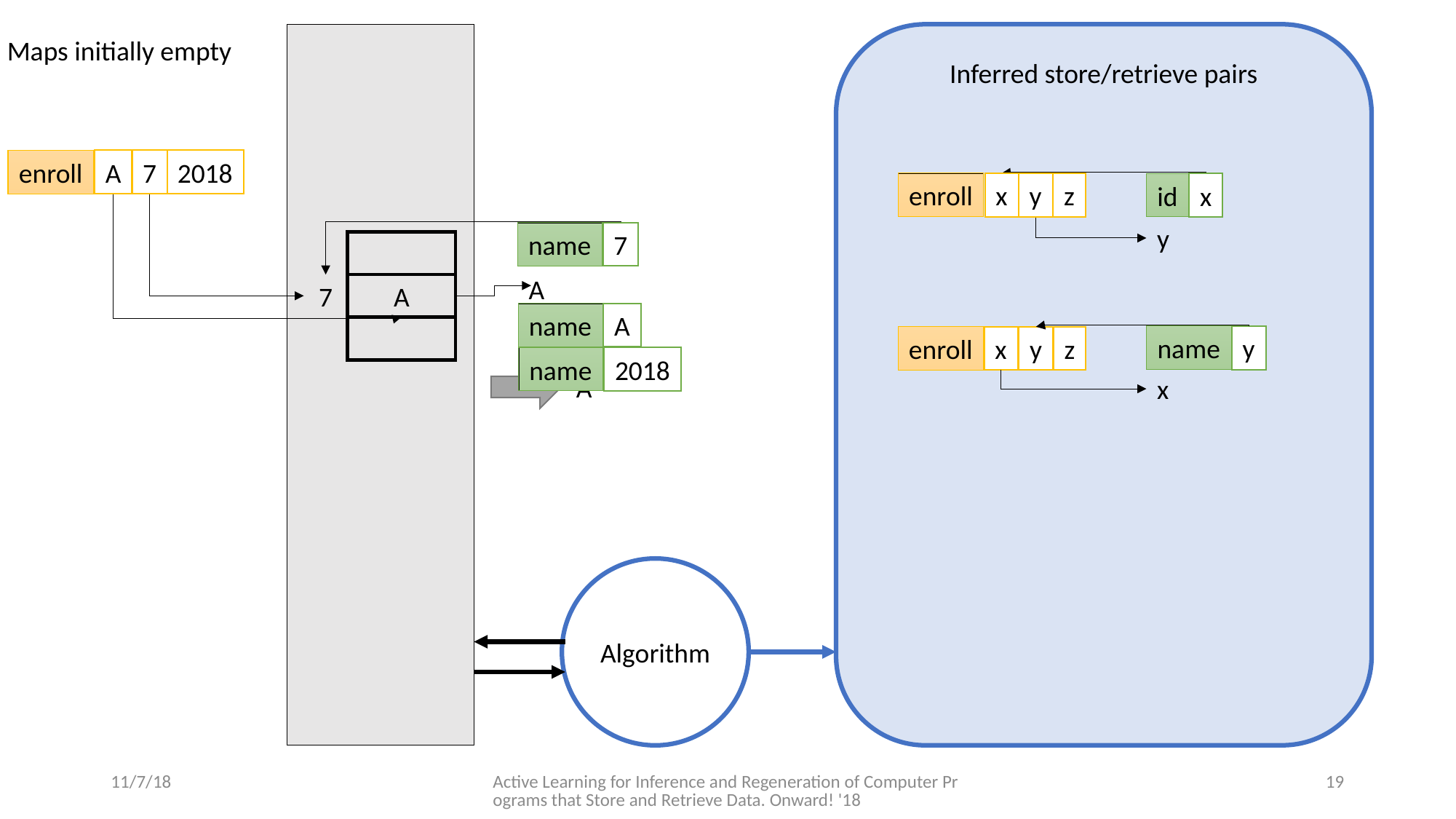

Inferred store/retrieve pairs
Maps initially empty
enroll
A
7
2018
enroll
x
y
z
id
x
y
name
7

7
A

A
name
A
name
y
x
enroll
x
y
z
name
2018

A
Algorithm
11/7/18
Active Learning for Inference and Regeneration of Computer Programs that Store and Retrieve Data. Onward! '18
19